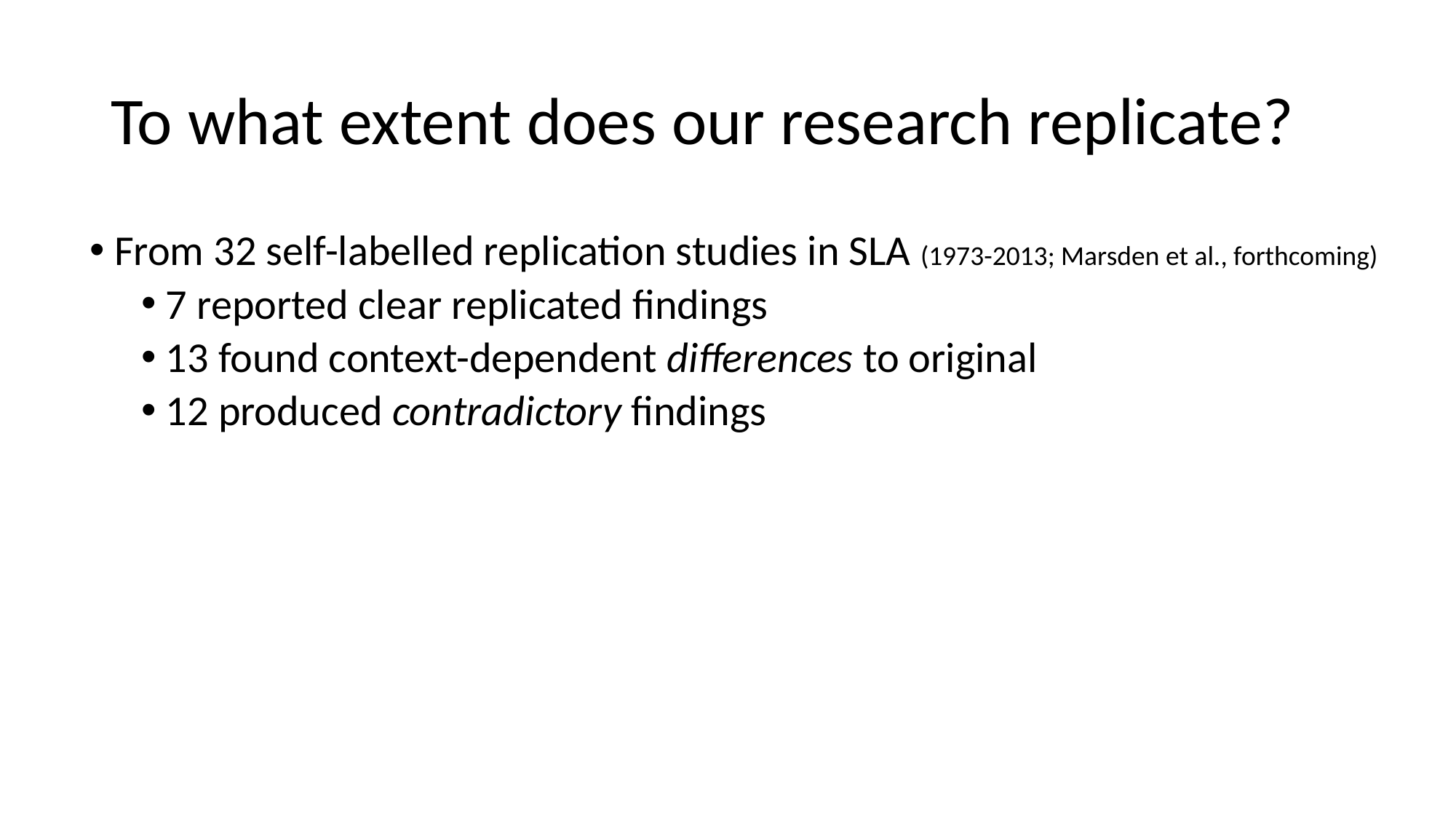

# To what extent does our research replicate?
 From 32 self-labelled replication studies in SLA (1973-2013; Marsden et al., forthcoming)
 7 reported clear replicated findings
 13 found context-dependent differences to original
 12 produced contradictory findings